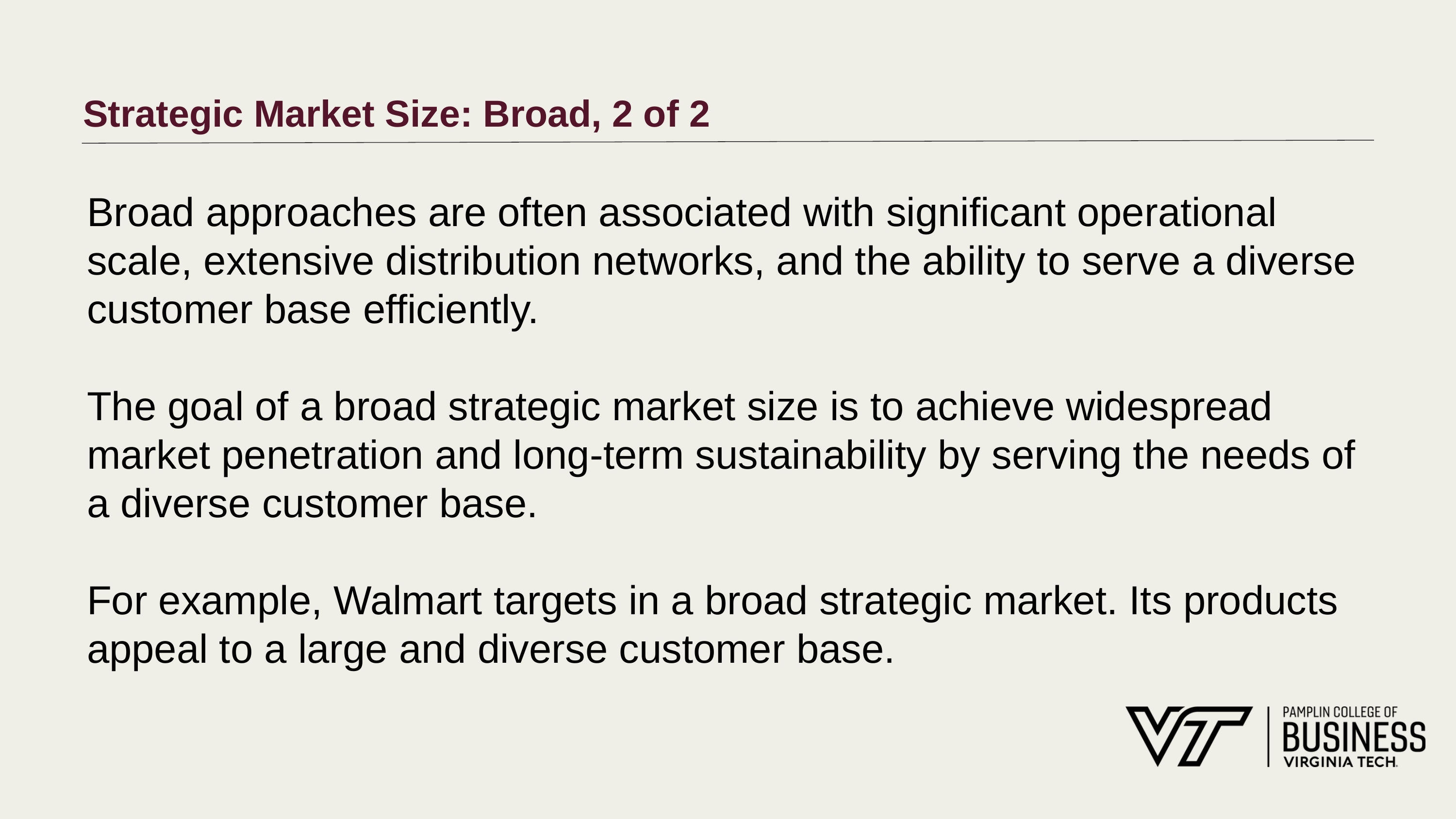

# Strategic Market Size: Broad, 2 of 2
Broad approaches are often associated with significant operational scale, extensive distribution networks, and the ability to serve a diverse customer base efficiently.

The goal of a broad strategic market size is to achieve widespread market penetration and long-term sustainability by serving the needs of a diverse customer base.

For example, Walmart targets in a broad strategic market. Its products appeal to a large and diverse customer base.